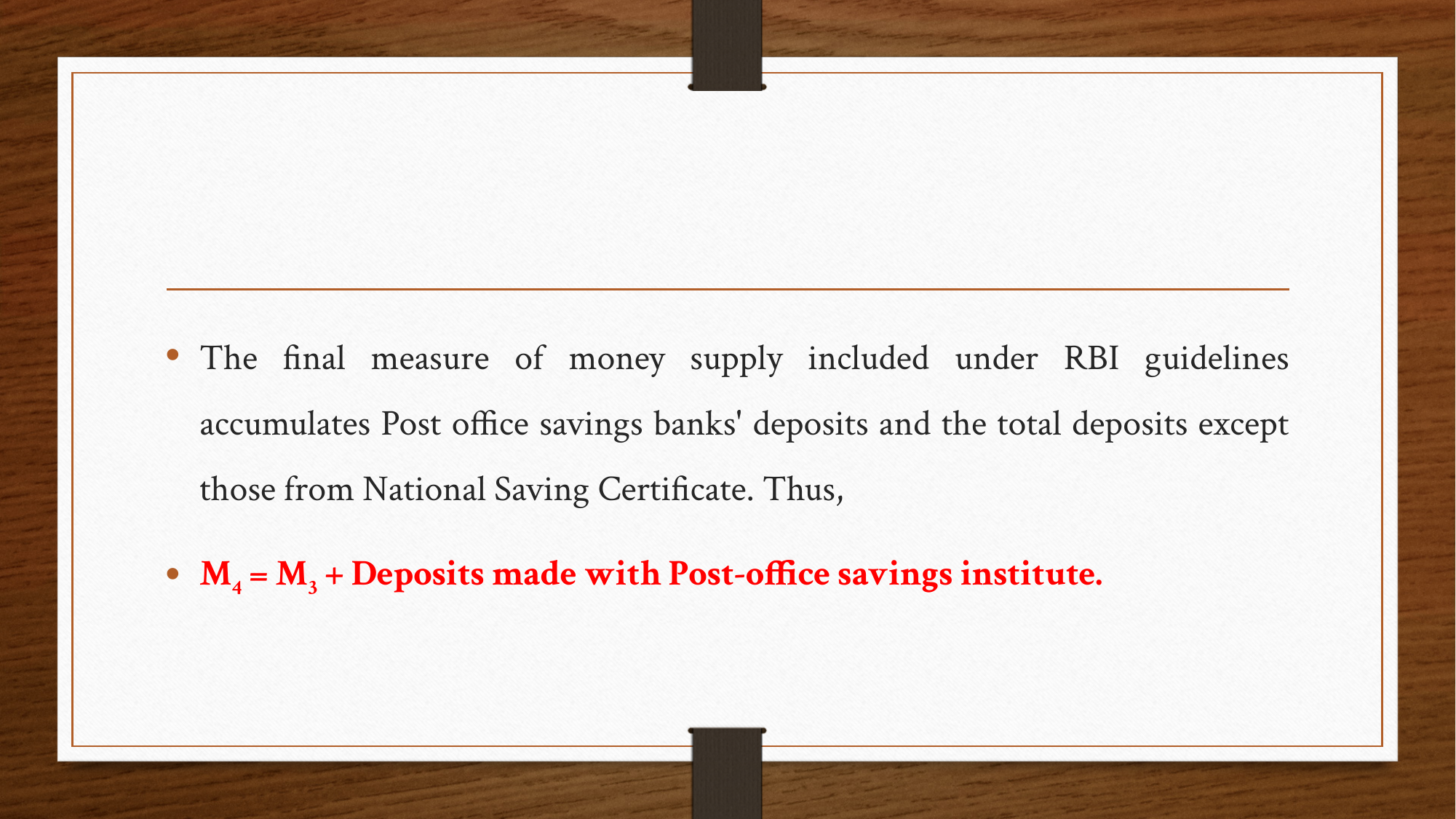

The final measure of money supply included under RBI guidelines accumulates Post office savings banks' deposits and the total deposits except those from National Saving Certificate. Thus,
M4 = M3 + Deposits made with Post-office savings institute.